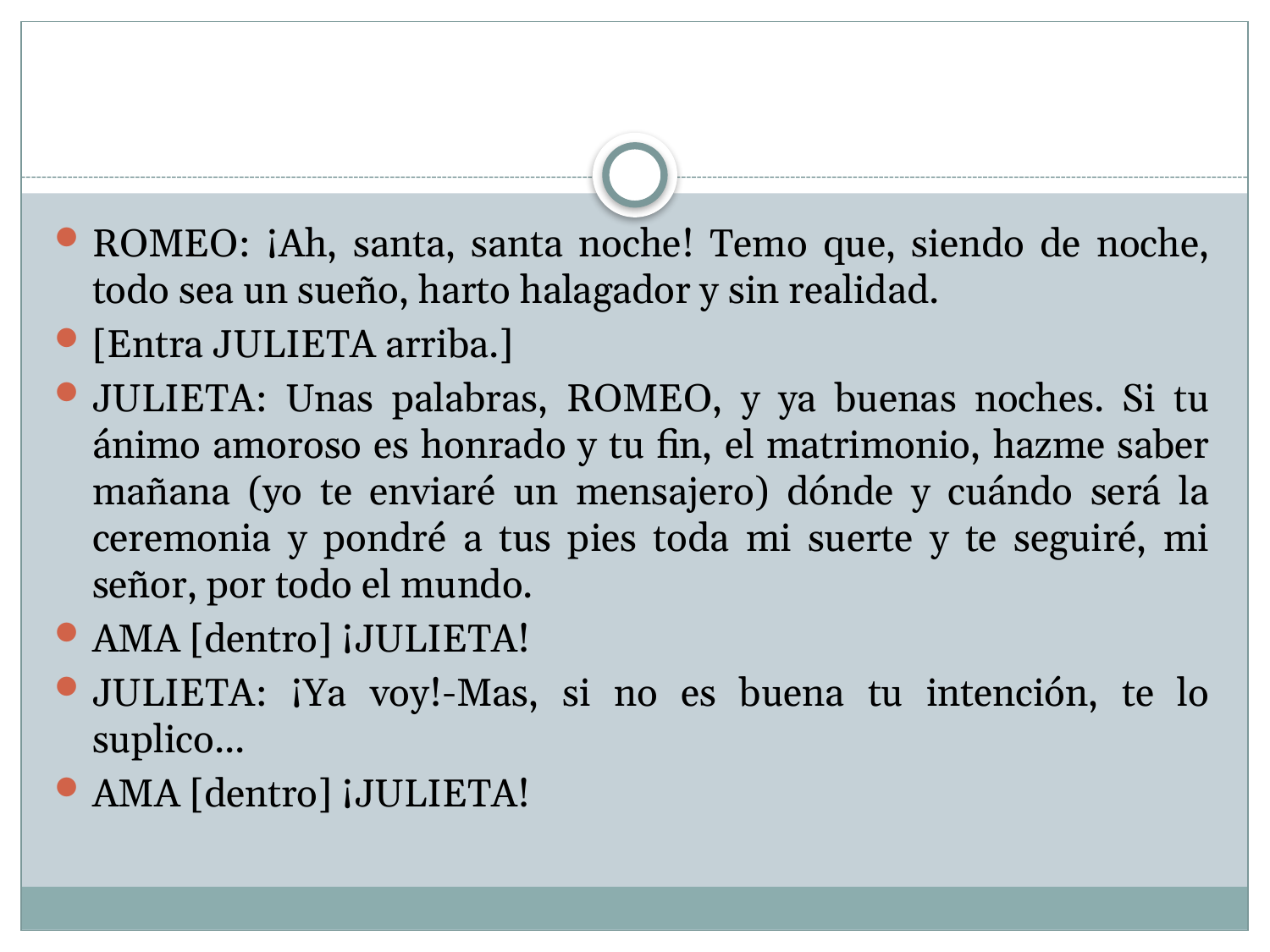

#
ROMEO: ¡Ah, santa, santa noche! Temo que, siendo de noche, todo sea un sueño, harto halagador y sin realidad.
[Entra JULIETA arriba.]
JULIETA: Unas palabras, ROMEO, y ya buenas noches. Si tu ánimo amoroso es honrado y tu fin, el matrimonio, hazme saber mañana (yo te enviaré un mensajero) dónde y cuándo será la ceremonia y pondré a tus pies toda mi suerte y te seguiré, mi señor, por todo el mundo.
AMA [dentro] ¡JULIETA!
JULIETA: ¡Ya voy!-Mas, si no es buena tu intención, te lo suplico...
AMA [dentro] ¡JULIETA!